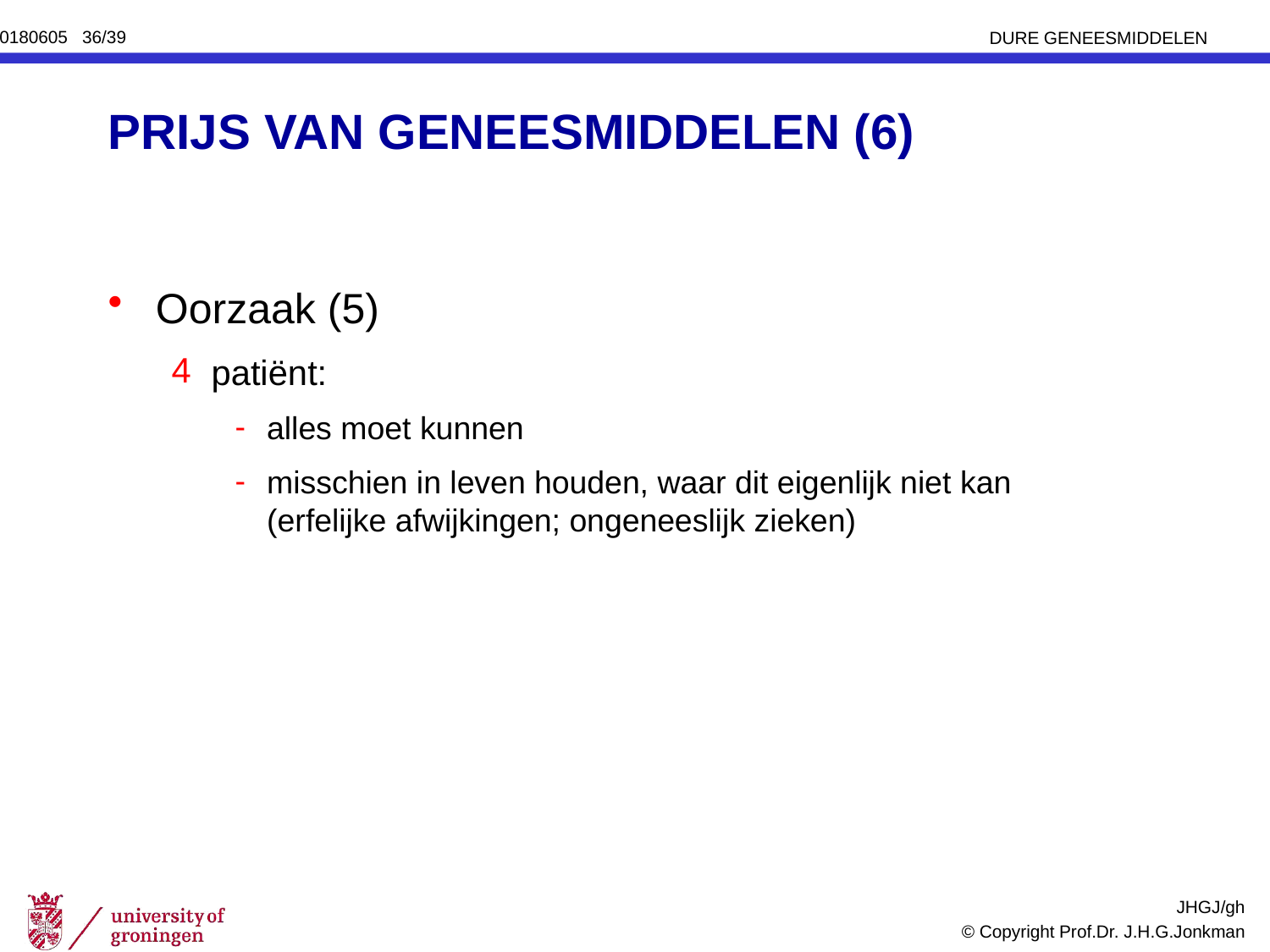

# PRIJS VAN GENEESMIDDELEN (6)

Oorzaak (5)
patiënt:
alles moet kunnen
misschien in leven houden, waar dit eigenlijk niet kan
(erfelijke afwijkingen; ongeneeslijk zieken)